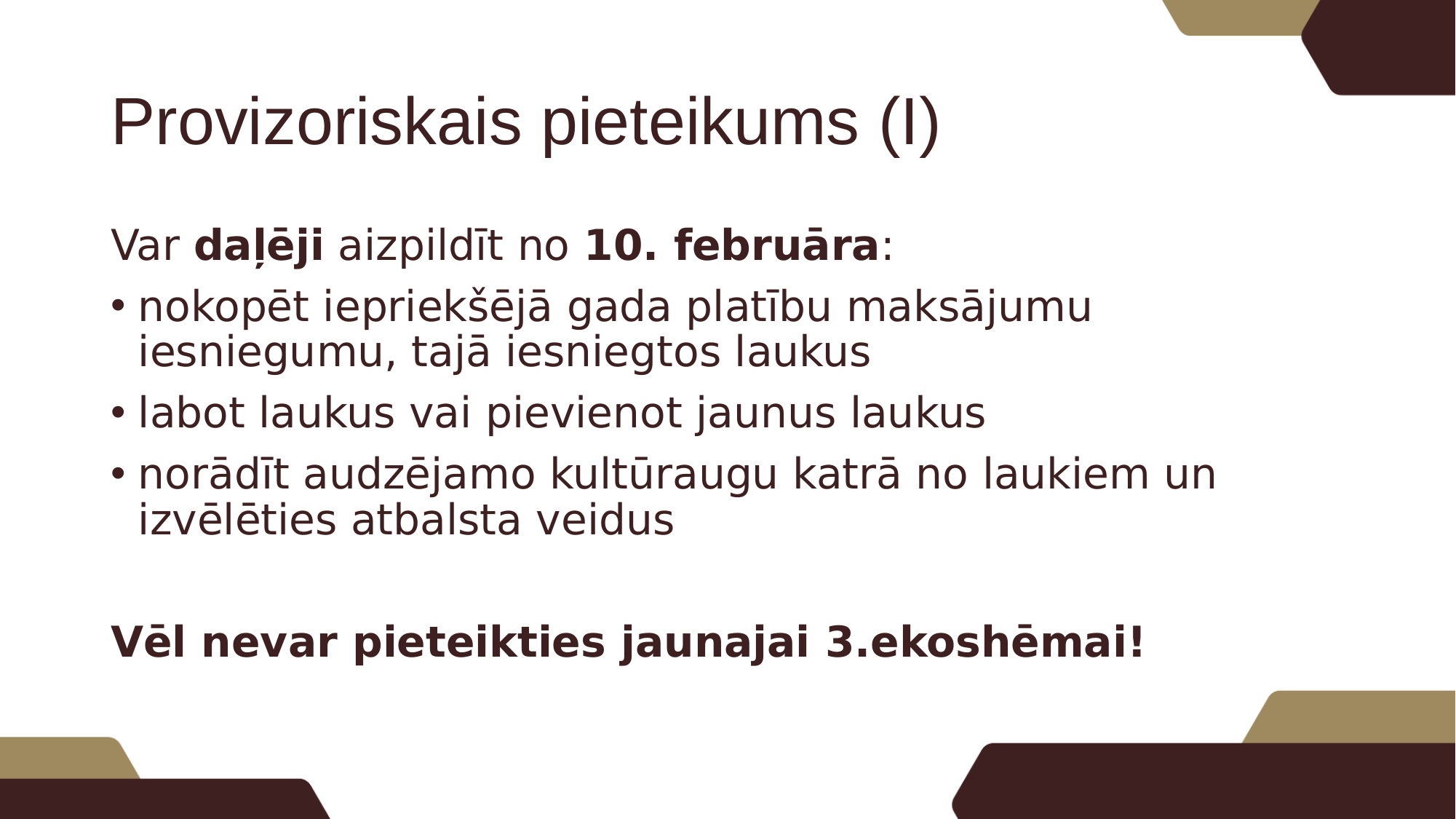

# Provizoriskais pieteikums (I)
Var daļēji aizpildīt no 10. februāra:
nokopēt iepriekšējā gada platību maksājumu iesniegumu, tajā iesniegtos laukus
labot laukus vai pievienot jaunus laukus
norādīt audzējamo kultūraugu katrā no laukiem un izvēlēties atbalsta veidus

Vēl nevar pieteikties jaunajai 3.ekoshēmai!